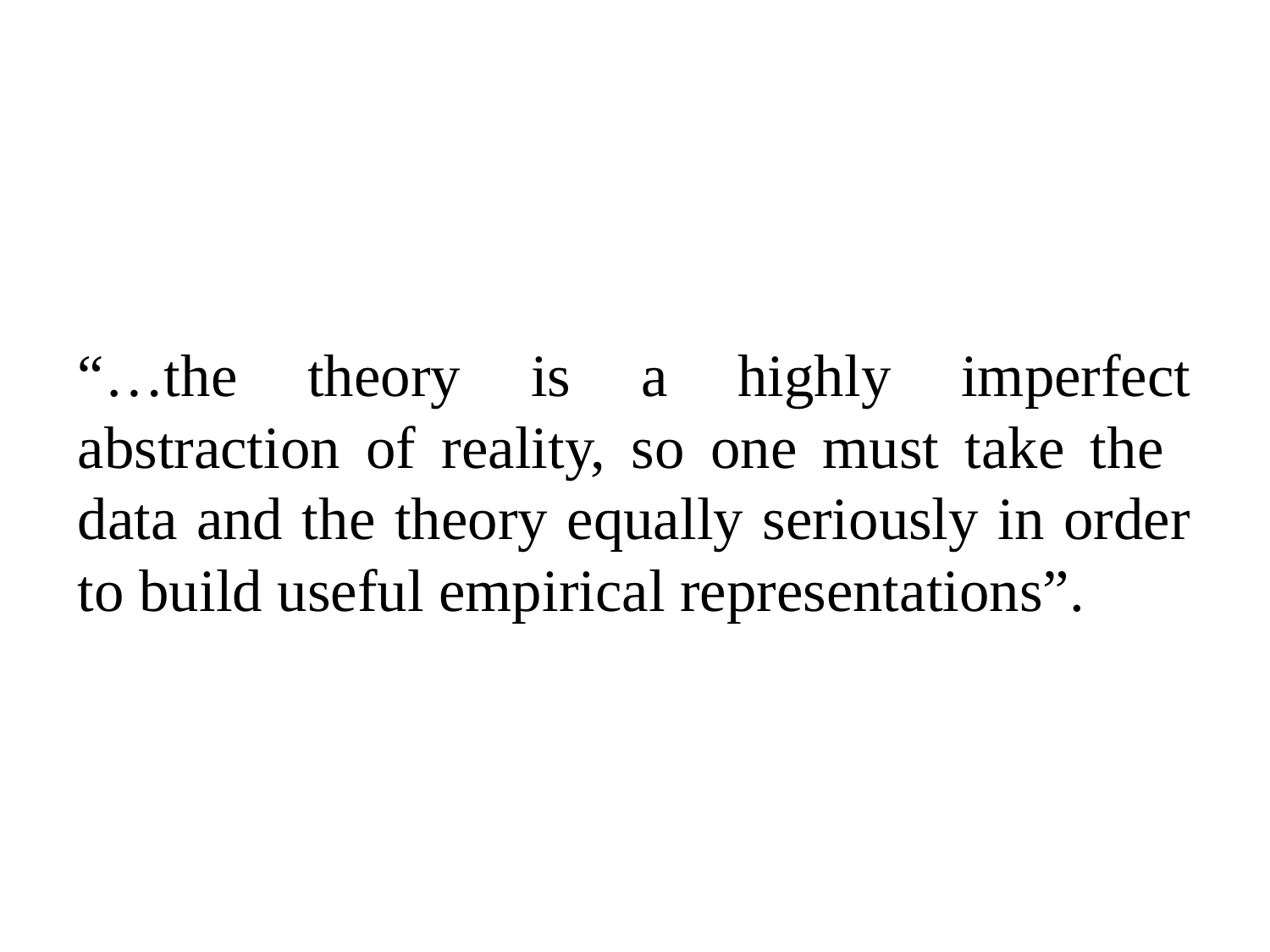

“…the theory is a highly imperfect abstraction of reality, so one must take the  data and the theory equally seriously in order to build useful empirical representations”.